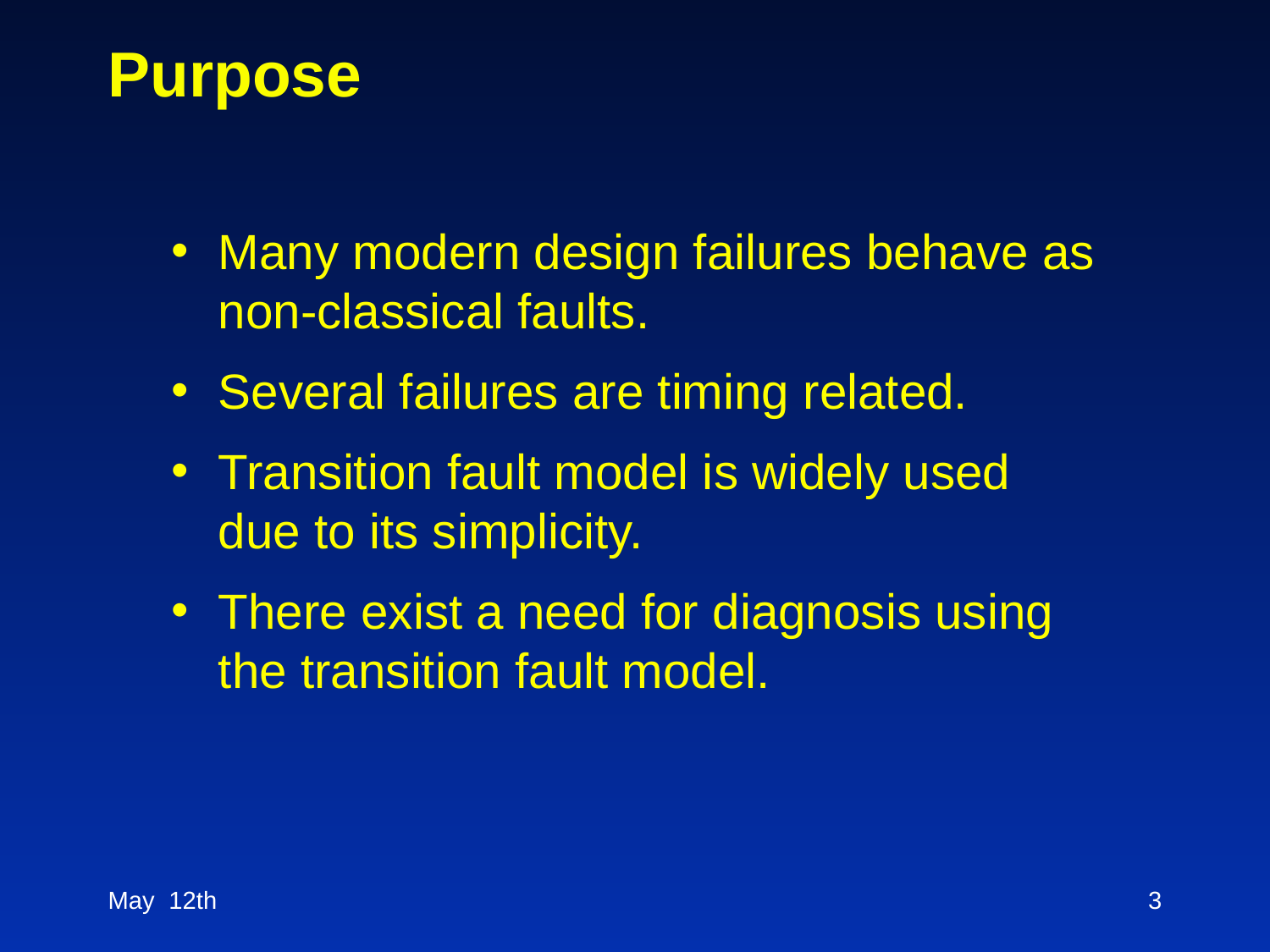

# Purpose
Many modern design failures behave as non-classical faults.
Several failures are timing related.
Transition fault model is widely used due to its simplicity.
There exist a need for diagnosis using the transition fault model.

May  12th
3